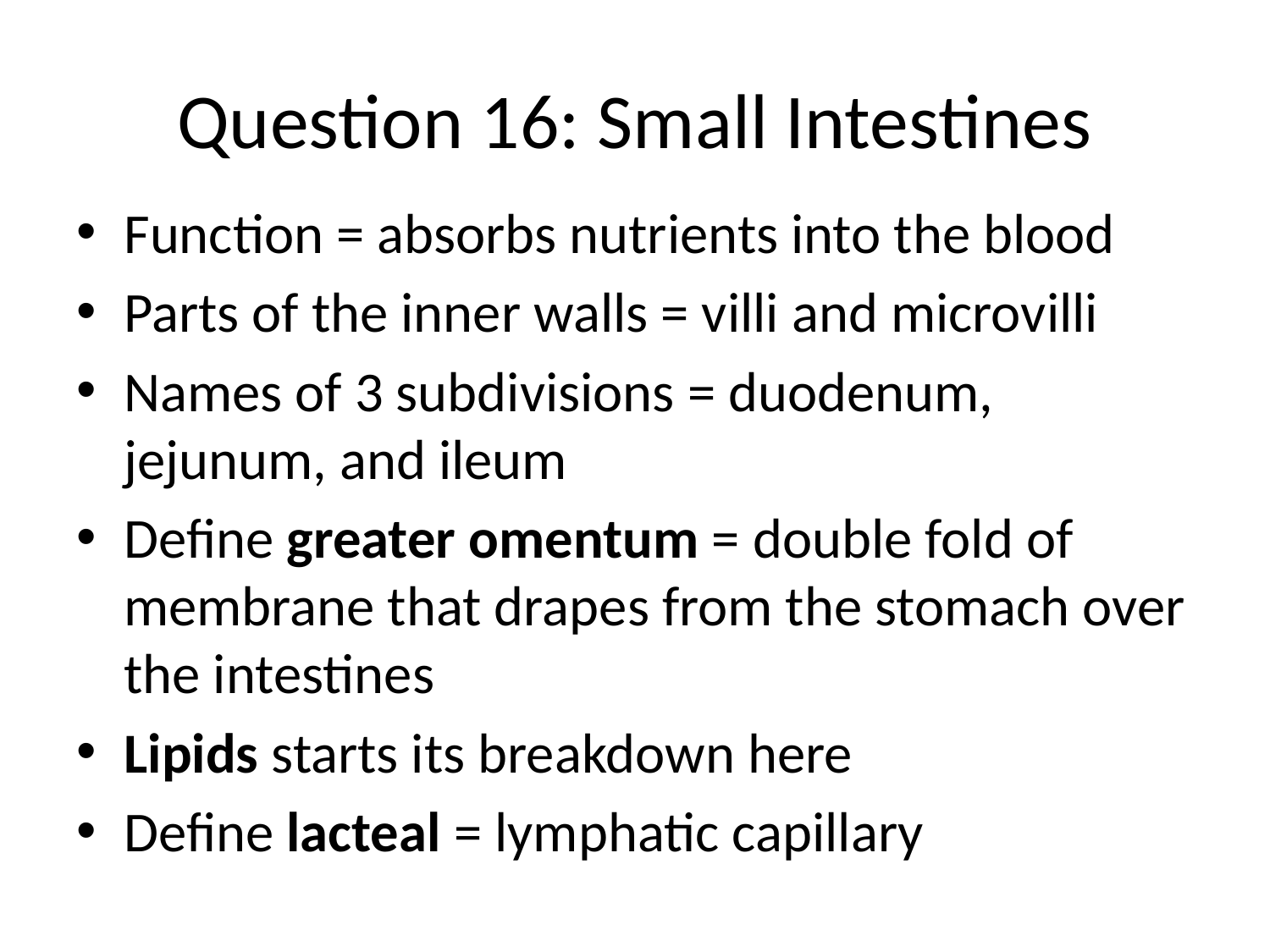

# Question 16: Small Intestines
Function = absorbs nutrients into the blood
Parts of the inner walls = villi and microvilli
Names of 3 subdivisions = duodenum, jejunum, and ileum
Define greater omentum = double fold of membrane that drapes from the stomach over the intestines
Lipids starts its breakdown here
Define lacteal = lymphatic capillary